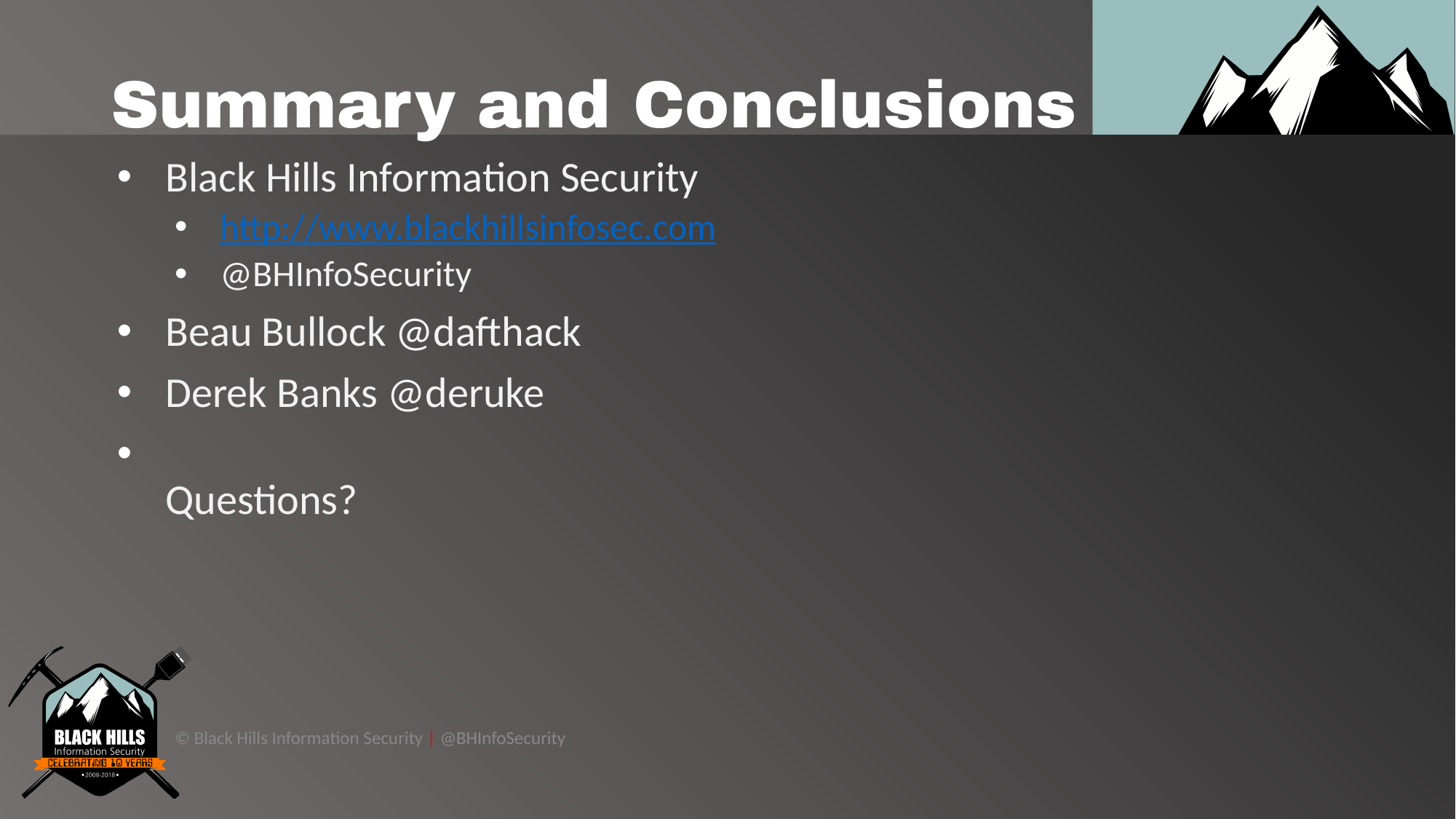

# Summary and Conclusions
Black Hills Information Security
http://www.blackhillsinfosec.com
@BHInfoSecurity
Beau Bullock @dafthack
Derek Banks @deruke
Questions?